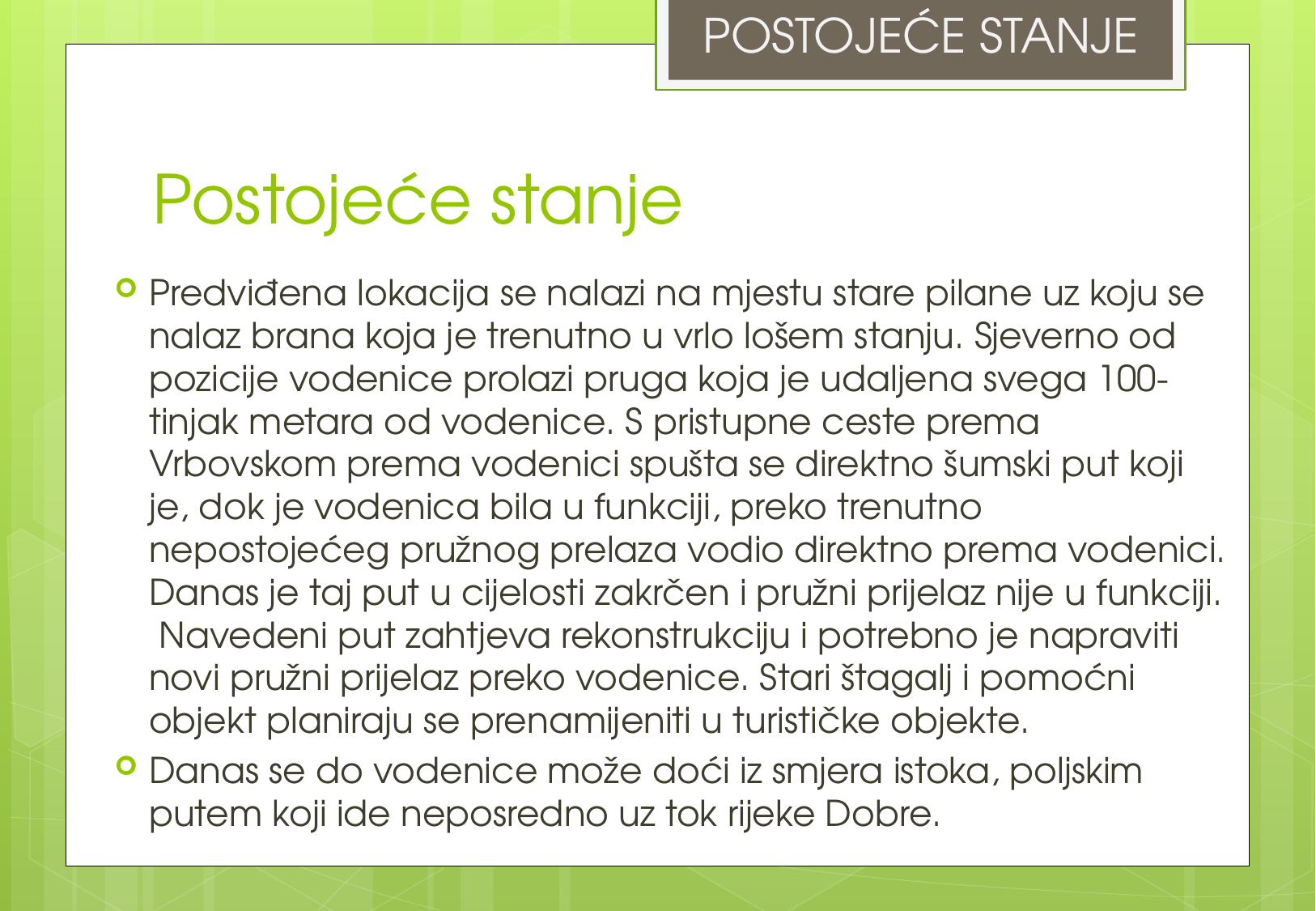

POSTOJEĆE STANJE

# Postojeće stanje
Predviđena lokacija se nalazi na mjestu stare pilane uz koju se nalaz brana koja je trenutno u vrlo lošem stanju. Sjeverno od pozicije vodenice prolazi pruga koja je udaljena svega 100-tinjak metara od vodenice. S pristupne ceste prema Vrbovskom prema vodenici spušta se direktno šumski put koji je, dok je vodenica bila u funkciji, preko trenutno nepostojećeg pružnog prelaza vodio direktno prema vodenici. Danas je taj put u cijelosti zakrčen i pružni prijelaz nije u funkciji.  Navedeni put zahtjeva rekonstrukciju i potrebno je napraviti novi pružni prijelaz preko vodenice. Stari štagalj i pomoćni objekt planiraju se prenamijeniti u turističke objekte.
Danas se do vodenice može doći iz smjera istoka, poljskim putem koji ide neposredno uz tok rijeke Dobre.